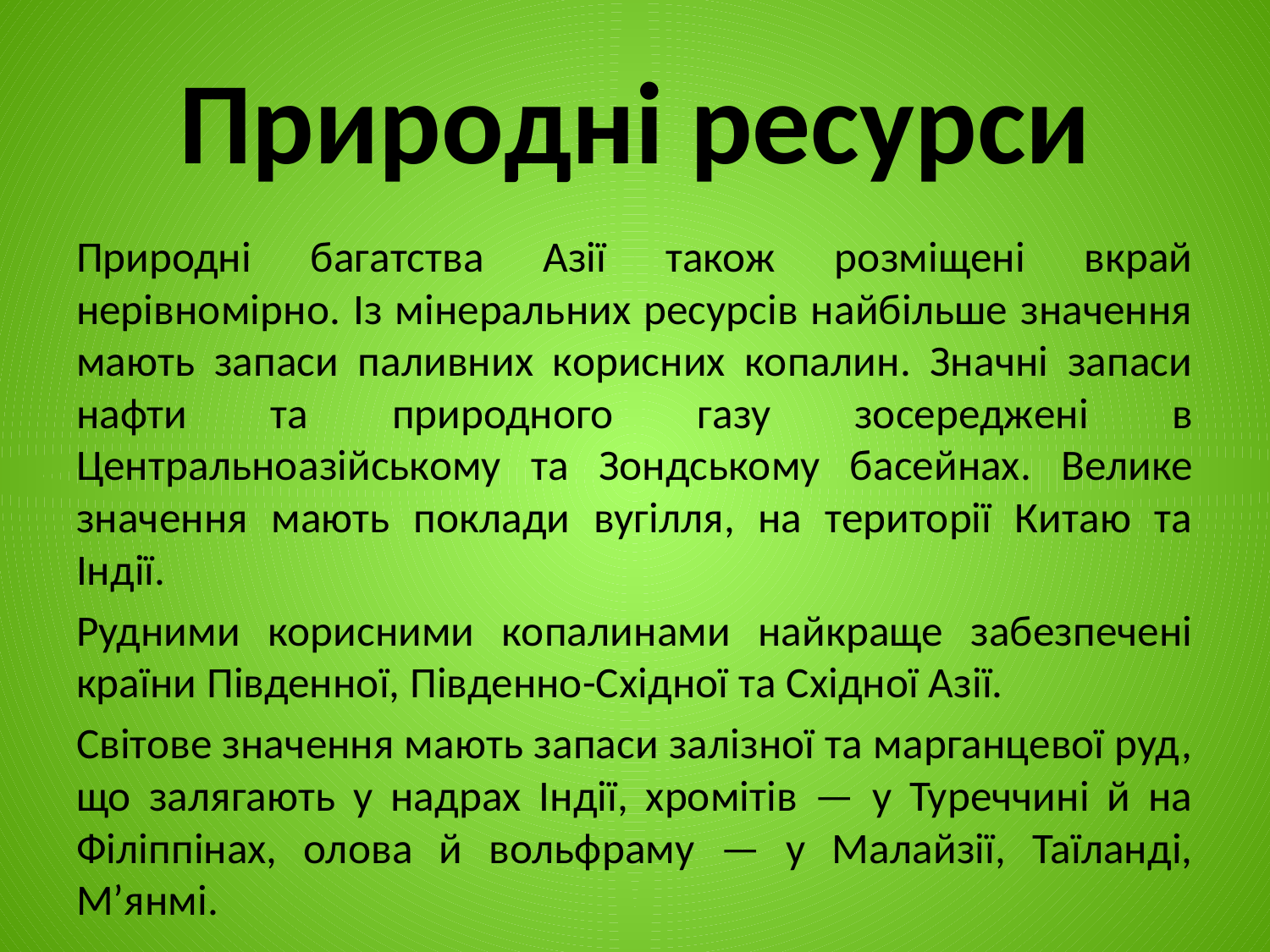

# Природні ресурси
Природні багатства Азії також розміщені вкрай нерівномірно. Із мінеральних ресурсів найбільше значення мають запаси паливних корисних копалин. Значні запаси нафти та природного газу зосереджені в Центральноазійському та Зондському басейнах. Велике значення мають поклади вугілля, на території Китаю та Індії.
Рудними корисними копалинами найкраще забезпечені країни Південної, Південно-Східної та Східної Азії.
Світове значення мають запаси залізної та марганцевої руд, що залягають у надрах Індії, хромітів — у Туреччині й на Філіппінах, олова й вольфраму — у Малайзії, Таїланді, М’янмі.